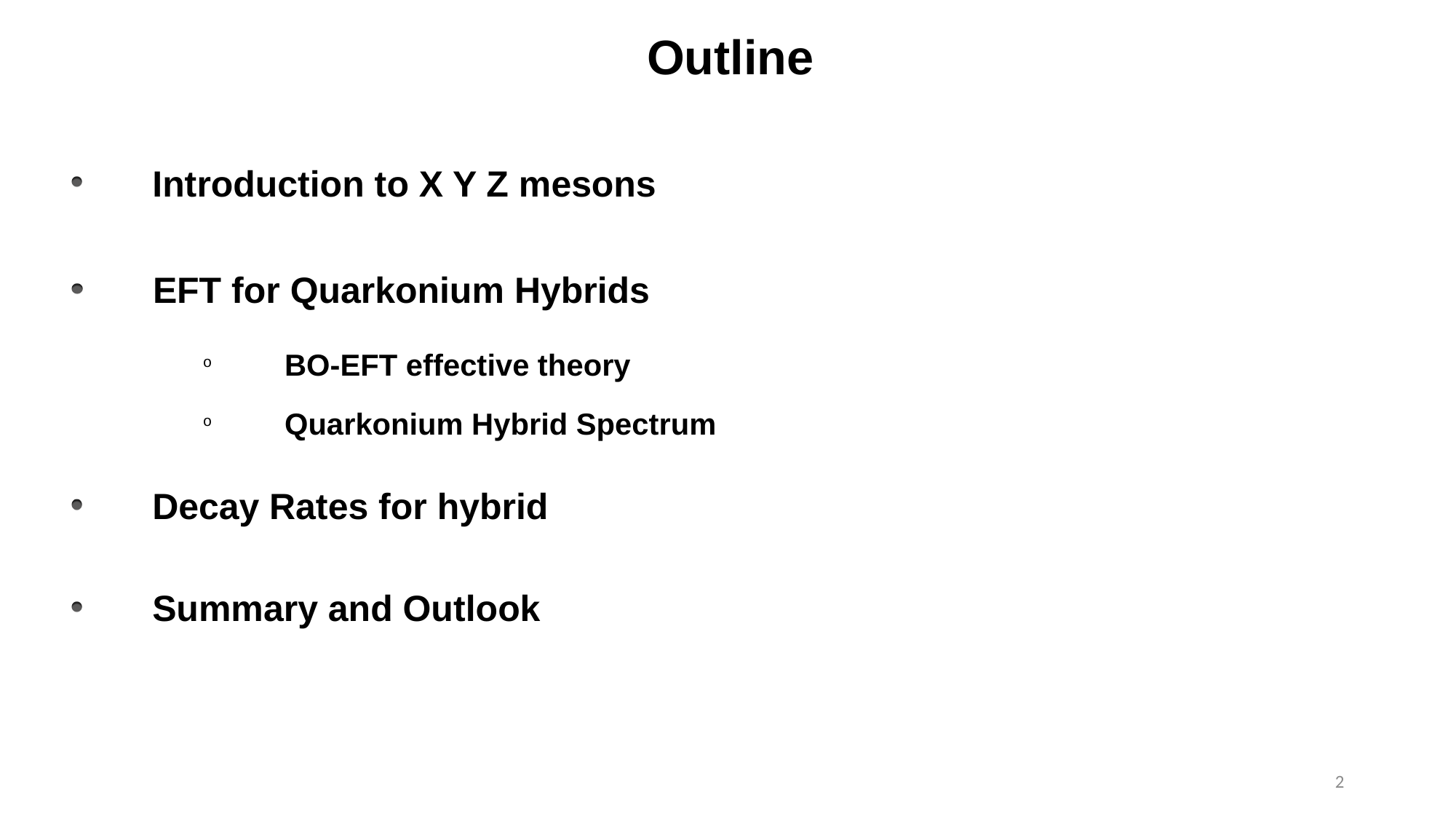

Outline
Introduction to X Y Z mesons
EFT for Quarkonium Hybrids
BO-EFT effective theory
Quarkonium Hybrid Spectrum
Decay Rates for hybrid
Summary and Outlook
2